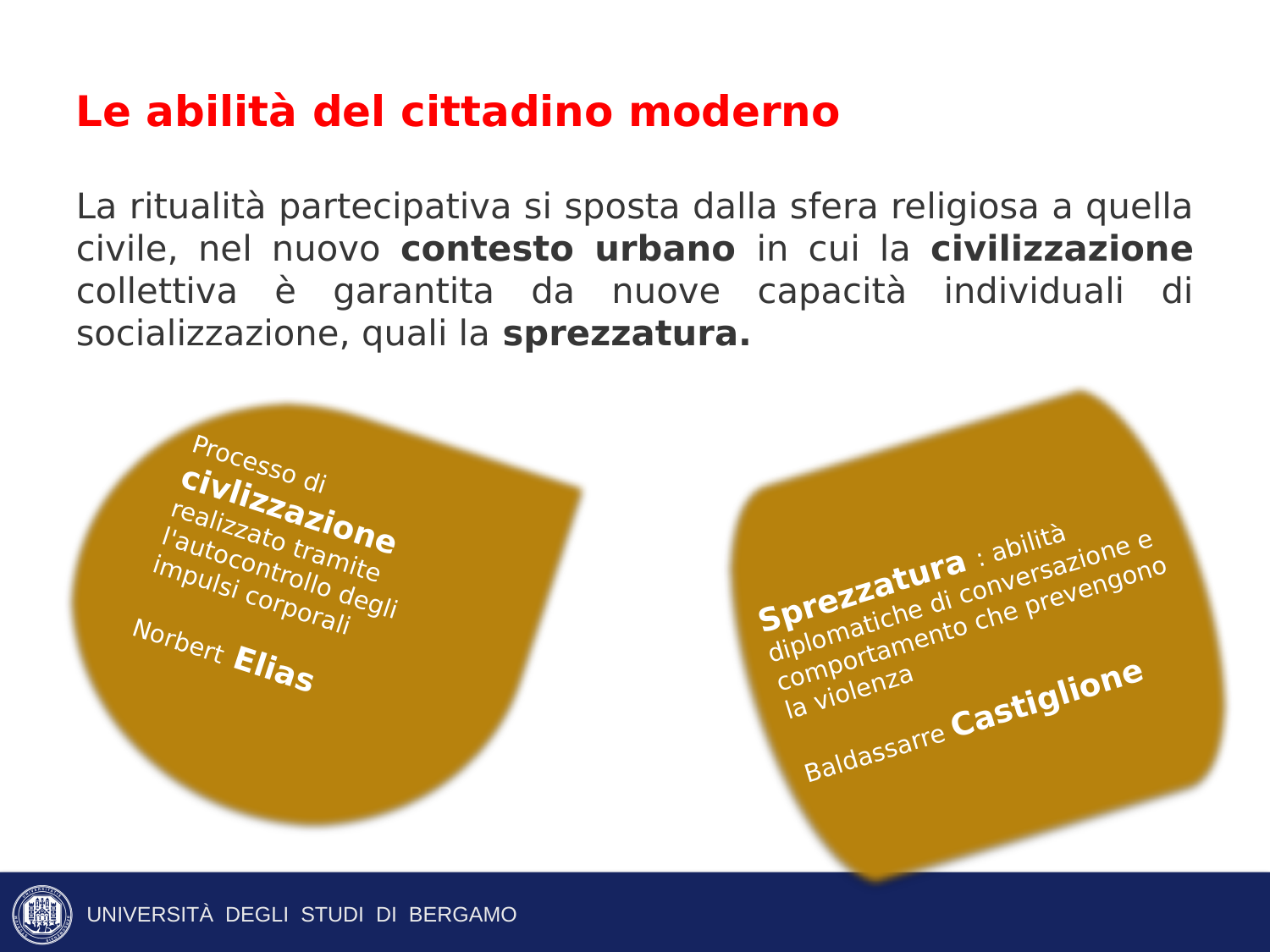

# Le abilità del cittadino moderno
La ritualità partecipativa si sposta dalla sfera religiosa a quella civile, nel nuovo contesto urbano in cui la civilizzazione collettiva è garantita da nuove capacità individuali di socializzazione, quali la sprezzatura.

Processo di civlizzazione realizzato tramite l'autocontrollo degli impulsi corporali

Norbert Elias
Sprezzatura : abilità diplomatiche di conversazione e comportamento che prevengono la violenza

Baldassarre Castiglione